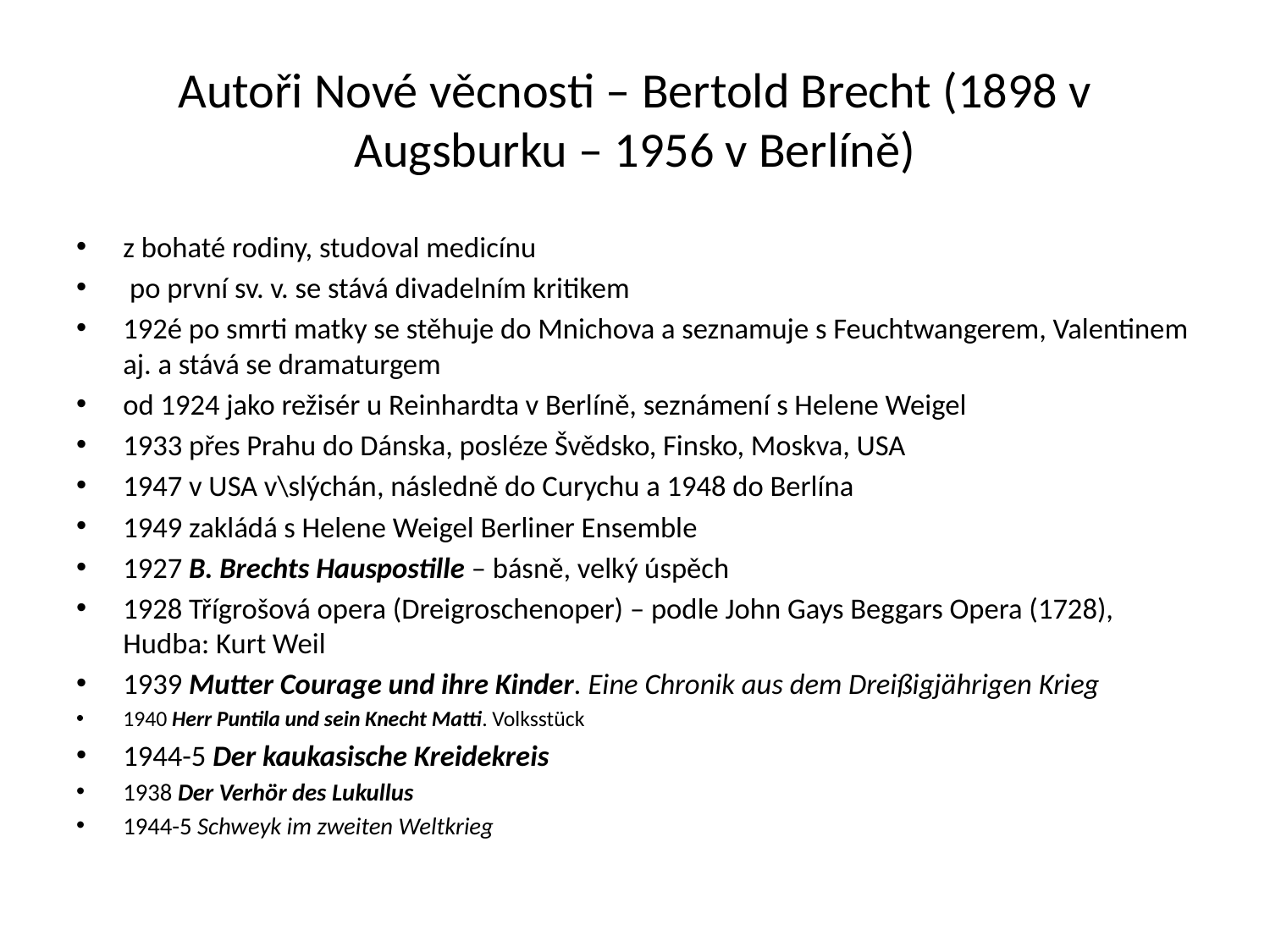

# Autoři Nové věcnosti – Bertold Brecht (1898 v Augsburku – 1956 v Berlíně)
z bohaté rodiny, studoval medicínu
 po první sv. v. se stává divadelním kritikem
192é po smrti matky se stěhuje do Mnichova a seznamuje s Feuchtwangerem, Valentinem aj. a stává se dramaturgem
od 1924 jako režisér u Reinhardta v Berlíně, seznámení s Helene Weigel
1933 přes Prahu do Dánska, posléze Švědsko, Finsko, Moskva, USA
1947 v USA v\slýchán, následně do Curychu a 1948 do Berlína
1949 zakládá s Helene Weigel Berliner Ensemble
1927 B. Brechts Hauspostille – básně, velký úspěch
1928 Třígrošová opera (Dreigroschenoper) – podle John Gays Beggars Opera (1728), Hudba: Kurt Weil
1939 Mutter Courage und ihre Kinder. Eine Chronik aus dem Dreißigjährigen Krieg
1940 Herr Puntila und sein Knecht Matti. Volksstück
1944-5 Der kaukasische Kreidekreis
1938 Der Verhör des Lukullus
1944-5 Schweyk im zweiten Weltkrieg